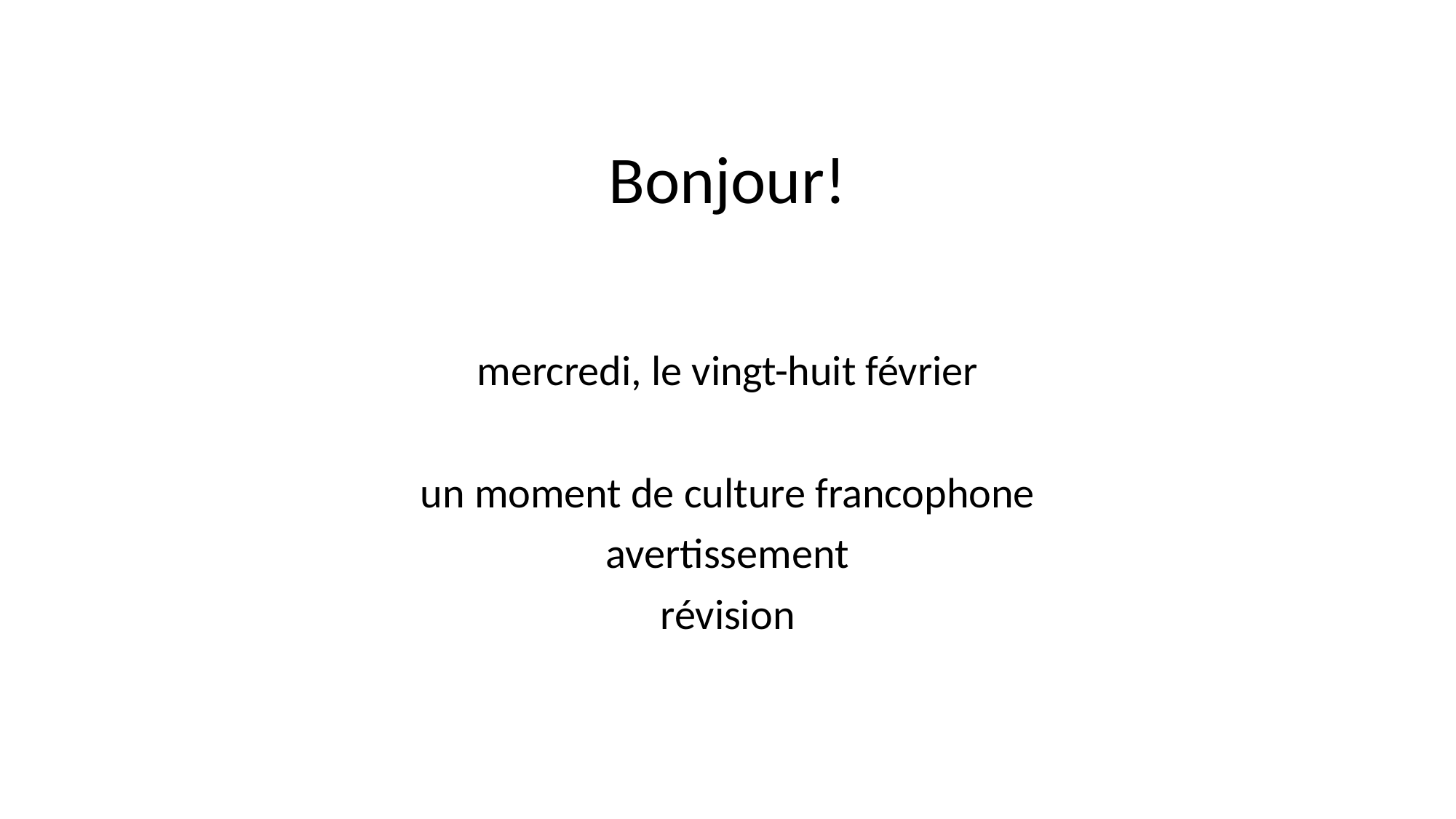

# Bonjour!

mercredi, le vingt-huit février

un moment de culture francophone
avertissement
révision